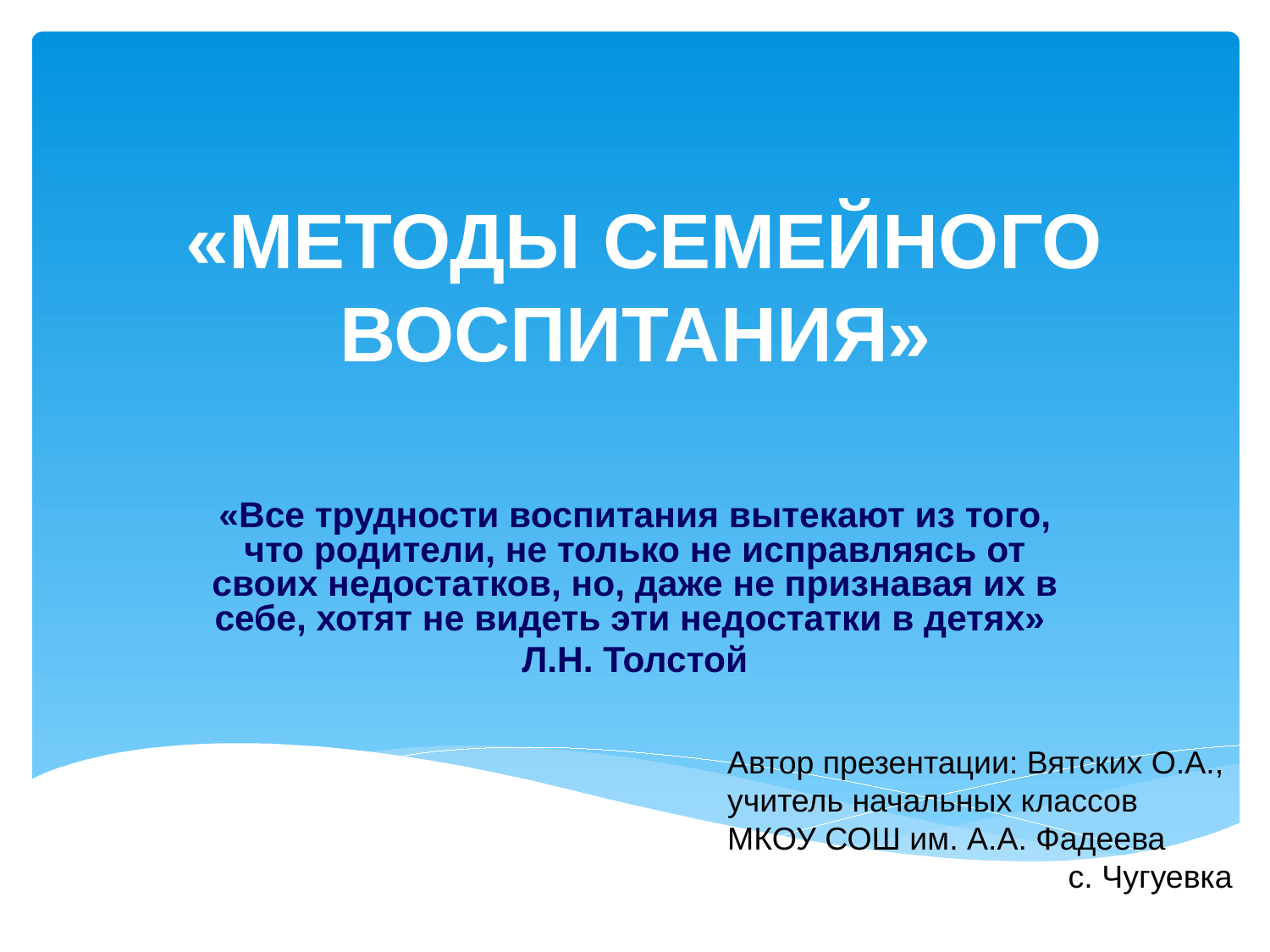

# «МЕТОДЫ СЕМЕЙНОГО ВОСПИТАНИЯ»
«Все трудности воспитания вытекают из того, что родители, не только не исправляясь от своих недостатков, но, даже не признавая их в себе, хотят не видеть эти недостатки в детях»
Л.Н. Толстой
Автор презентации: Вятских О.А., учитель начальных классов МКОУ СОШ им. А.А. Фадеева
с. Чугуевка